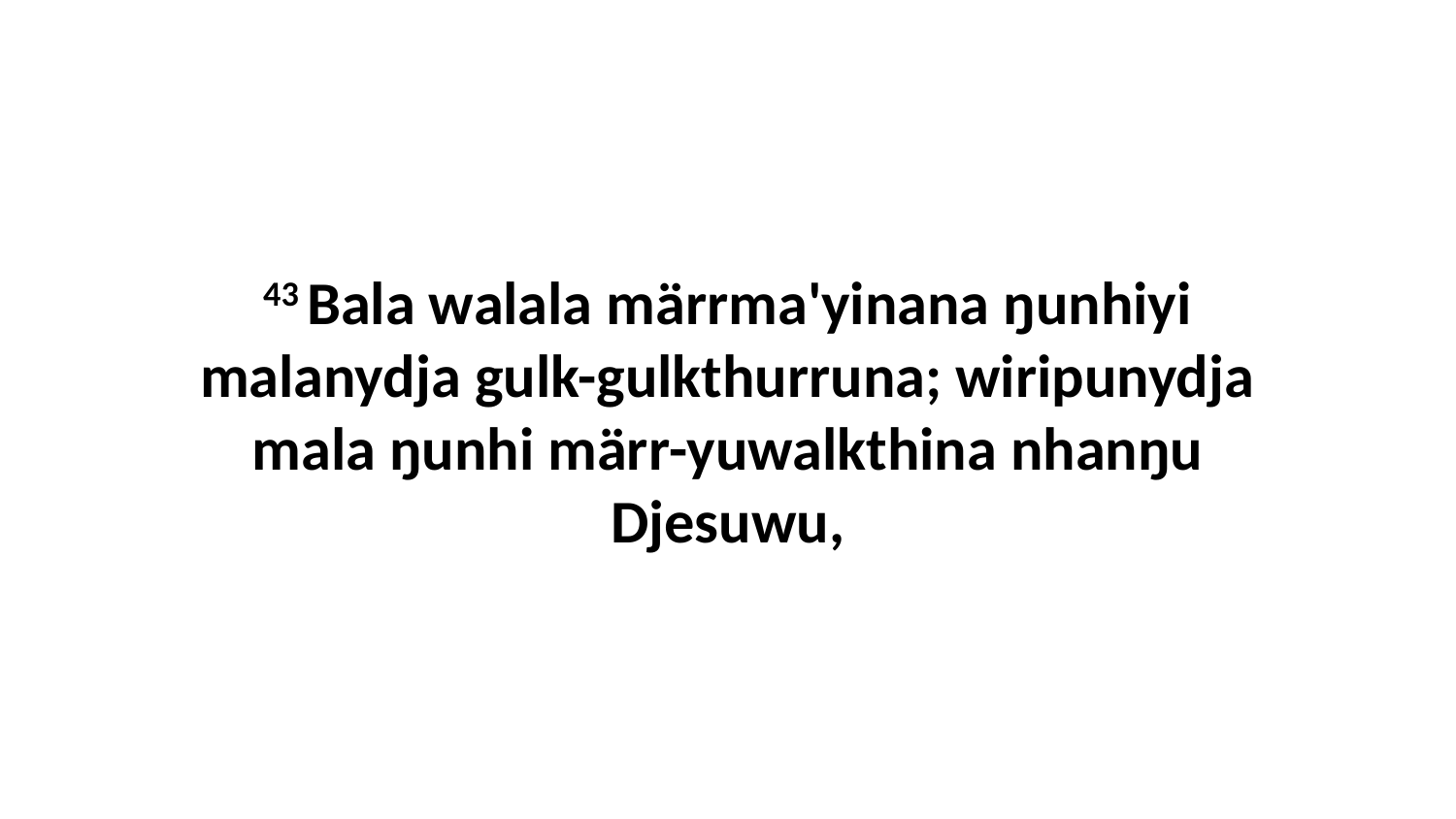

43 Bala walala märrma'yinana ŋunhiyi malanydja gulk-gulkthurruna; wiripunydja mala ŋunhi märr-yuwalkthina nhanŋu Djesuwu,